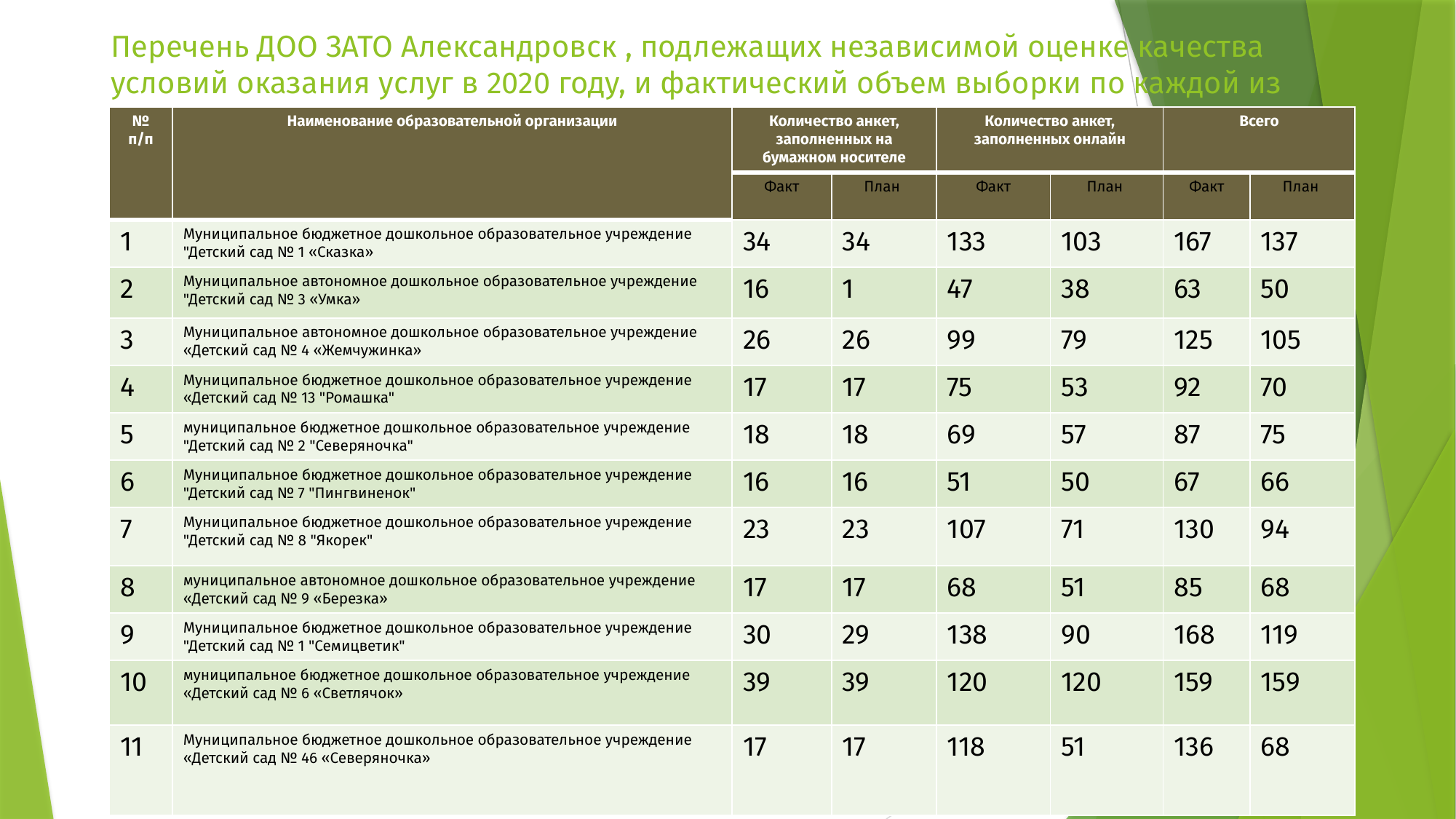

# Перечень ДОО ЗАТО Александровск , подлежащих независимой оценке качества условий оказания услуг в 2020 году, и фактический объем выборки по каждой из них:
| № п/п | Наименование образовательной организации | Количество анкет, заполненных на бумажном носителе |  | Количество анкет, заполненных онлайн |  | Всего |  |
| --- | --- | --- | --- | --- | --- | --- | --- |
|  |  | Факт | План | Факт | План | Факт | План |
| 1 | Муниципальное бюджетное дошкольное образовательное учреждение "Детский сад № 1 «Сказка» | 34 | 34 | 133 | 103 | 167 | 137 |
| 2 | Муниципальное автономное дошкольное образовательное учреждение "Детский сад № 3 «Умка» | 16 | 1 | 47 | 38 | 63 | 50 |
| 3 | Муниципальное автономное дошкольное образовательное учреждение «Детский сад № 4 «Жемчужинка» | 26 | 26 | 99 | 79 | 125 | 105 |
| 4 | Муниципальное бюджетное дошкольное образовательное учреждение «Детский сад № 13 "Ромашка" | 17 | 17 | 75 | 53 | 92 | 70 |
| 5 | муниципальное бюджетное дошкольное образовательное учреждение "Детский сад № 2 "Северяночка" | 18 | 18 | 69 | 57 | 87 | 75 |
| 6 | Муниципальное бюджетное дошкольное образовательное учреждение "Детский сад № 7 "Пингвиненок" | 16 | 16 | 51 | 50 | 67 | 66 |
| 7 | Муниципальное бюджетное дошкольное образовательное учреждение "Детский сад № 8 "Якорек" | 23 | 23 | 107 | 71 | 130 | 94 |
| 8 | муниципальное автономное дошкольное образовательное учреждение «Детский сад № 9 «Березка» | 17 | 17 | 68 | 51 | 85 | 68 |
| 9 | Муниципальное бюджетное дошкольное образовательное учреждение "Детский сад № 1 "Семицветик" | 30 | 29 | 138 | 90 | 168 | 119 |
| 10 | муниципальное бюджетное дошкольное образовательное учреждение «Детский сад № 6 «Светлячок» | 39 | 39 | 120 | 120 | 159 | 159 |
| 11 | Муниципальное бюджетное дошкольное образовательное учреждение «Детский сад № 46 «Северяночка» | 17 | 17 | 118 | 51 | 136 | 68 |